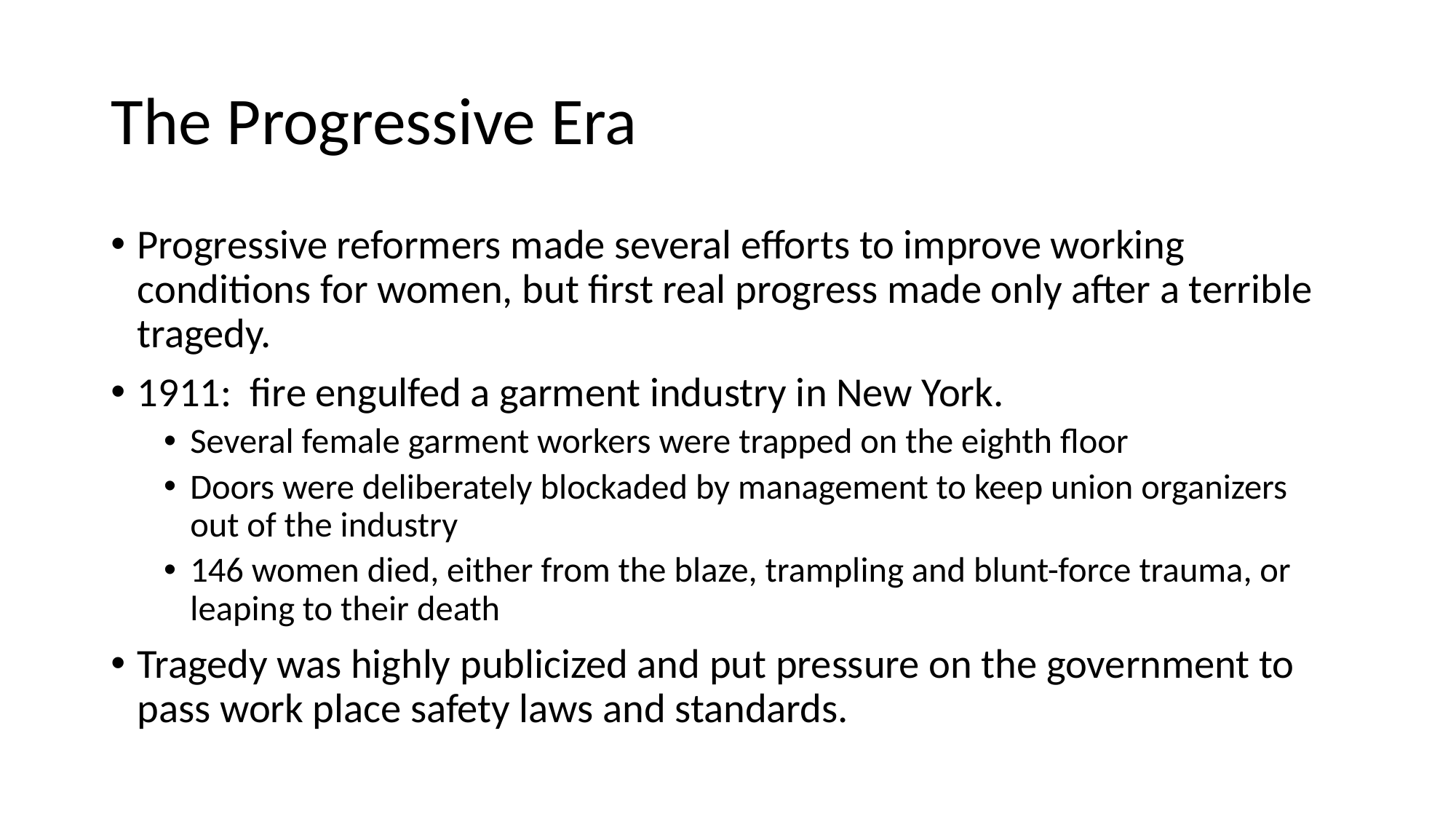

# The Progressive Era
Progressive reformers made several efforts to improve working conditions for women, but first real progress made only after a terrible tragedy.
1911:  fire engulfed a garment industry in New York.
Several female garment workers were trapped on the eighth floor
Doors were deliberately blockaded by management to keep union organizers out of the industry
146 women died, either from the blaze, trampling and blunt-force trauma, or leaping to their death
Tragedy was highly publicized and put pressure on the government to pass work place safety laws and standards.